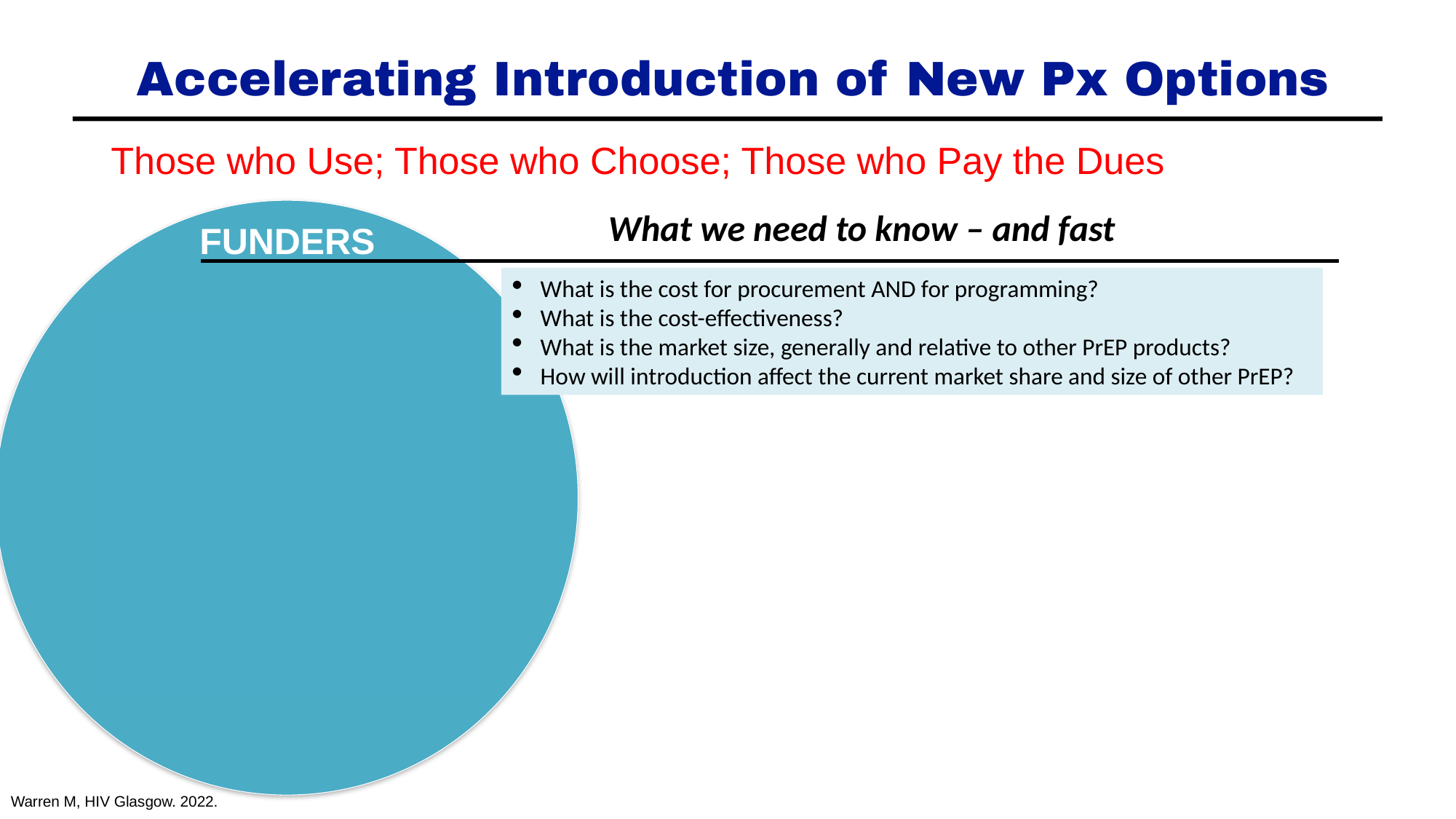

Accelerating Introduction of New Px Options

Those who Use; Those who Choose; Those who Pay the Dues
What we need to know – and fast
FUNDERS
What is the cost for procurement AND for programming?
What is the cost-effectiveness?
What is the market size, generally and relative to other PrEP products?
How will introduction affect the current market share and size of other PrEP?

Warren M, HIV Glasgow. 2022.